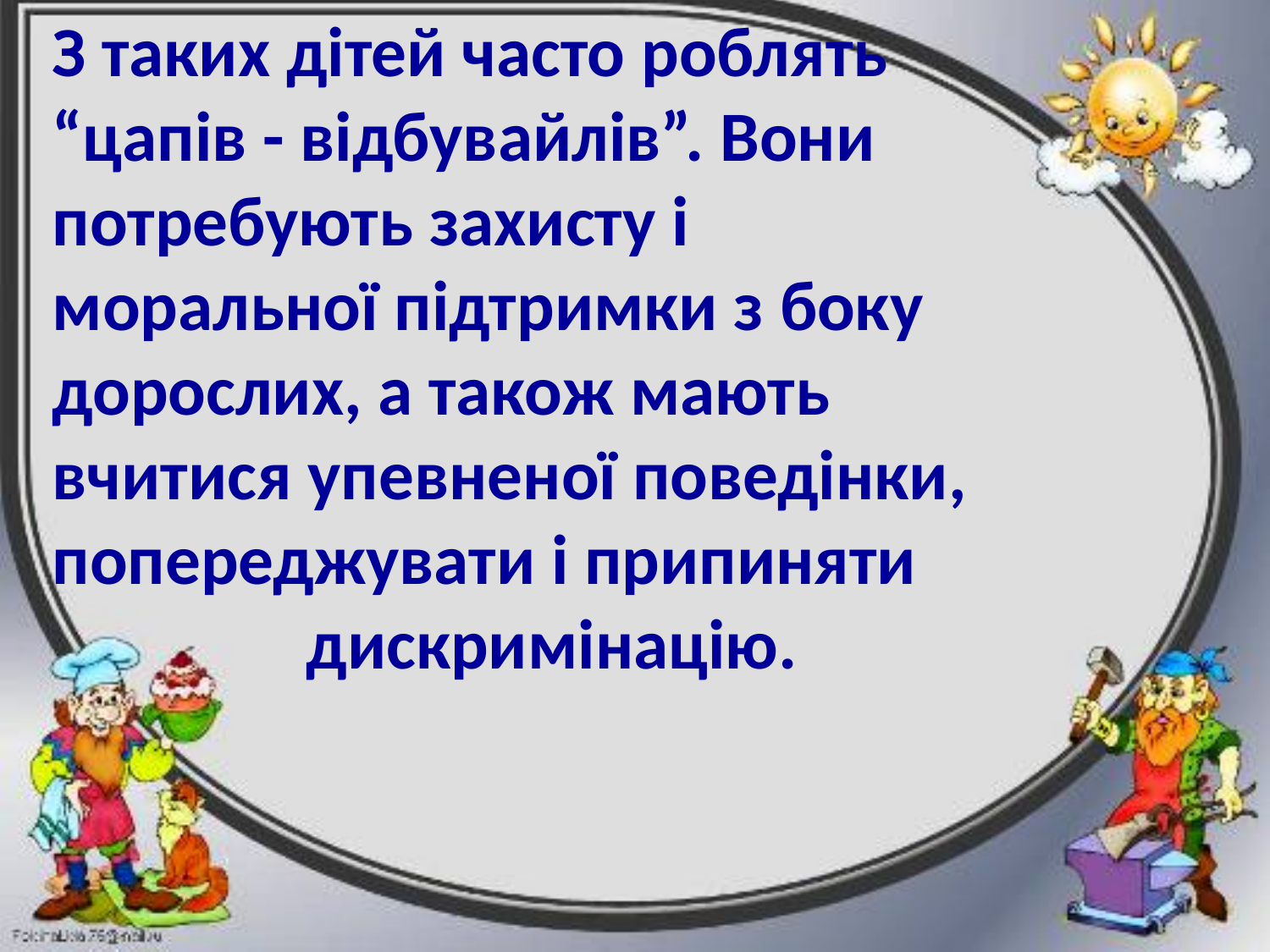

З таких дітей часто роблять “цапів - відбувайлів”. Вони потребують захисту і моральної підтримки з боку дорослих, а також мають вчитися упевненої поведінки, попереджувати і припиняти
                дискримінацію.